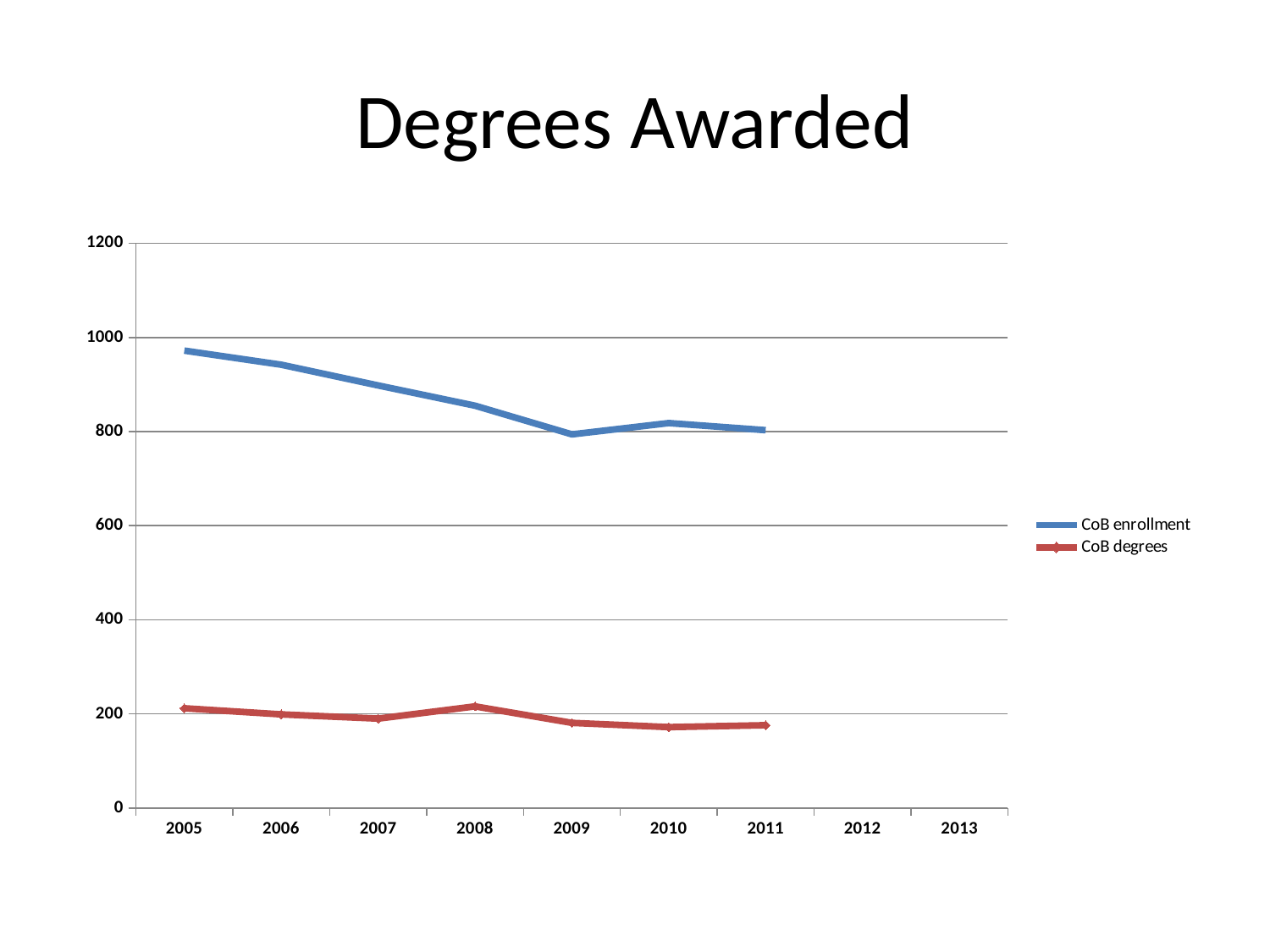

# Degrees Awarded

### Chart

| Category | CoB enrollment | CoB degrees |
|---|---|---|
| 2005 | 972.0 | 212.0 |
| 2006 | 942.0 | 199.0 |
| 2007 | 898.0 | 190.0 |
| 2008 | 855.0 | 216.0 |
| 2009 | 794.0 | 181.0 |
| 2010 | 818.0 | 172.0 |
| 2011 | 803.0 | 176.0 |
| 2012 | None | None |
| 2013 | None | None |